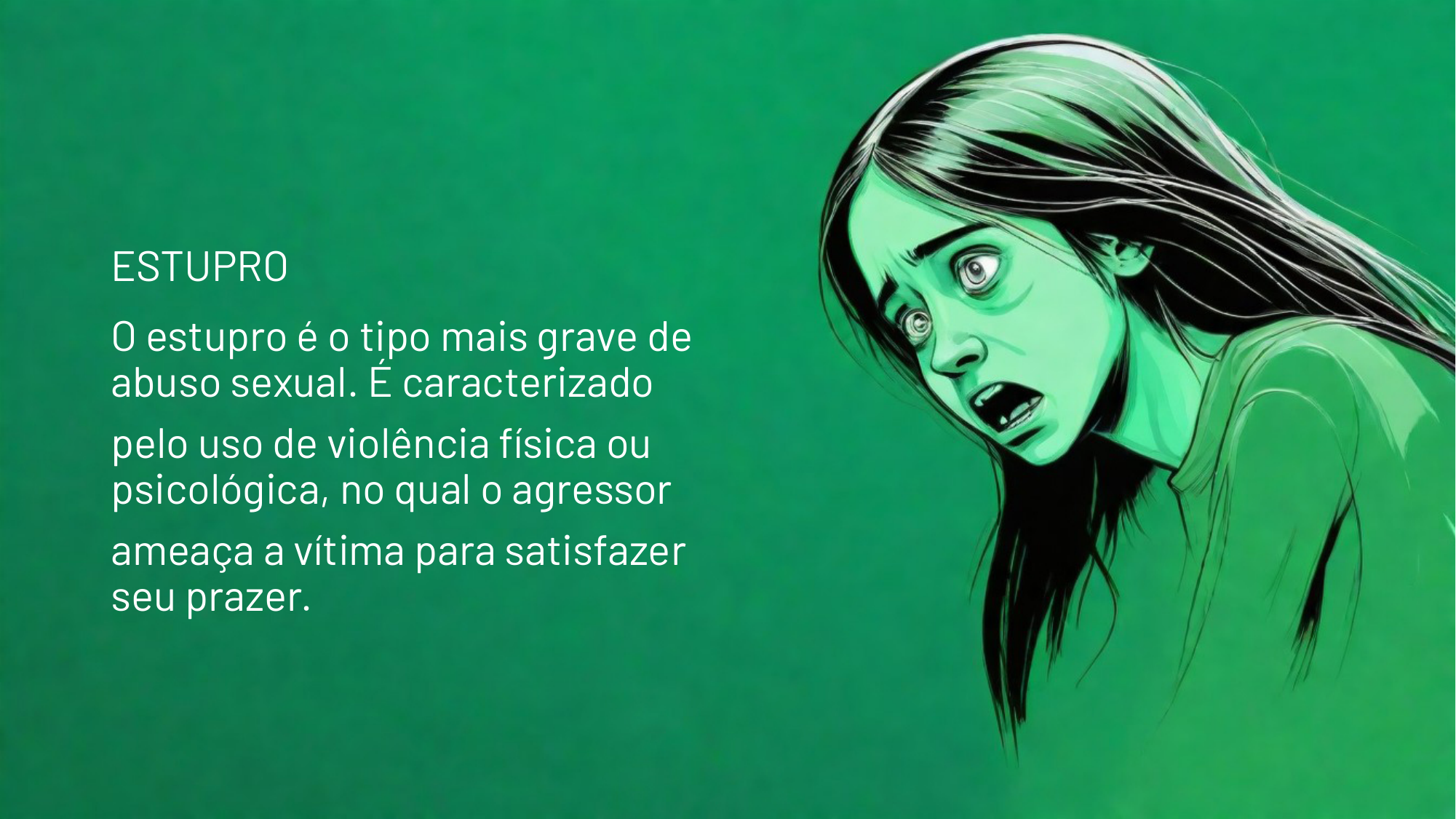

ESTUPRO
O estupro é o tipo mais grave de abuso sexual. É caracterizado
pelo uso de violência física ou psicológica, no qual o agressor
ameaça a vítima para satisfazer seu prazer.